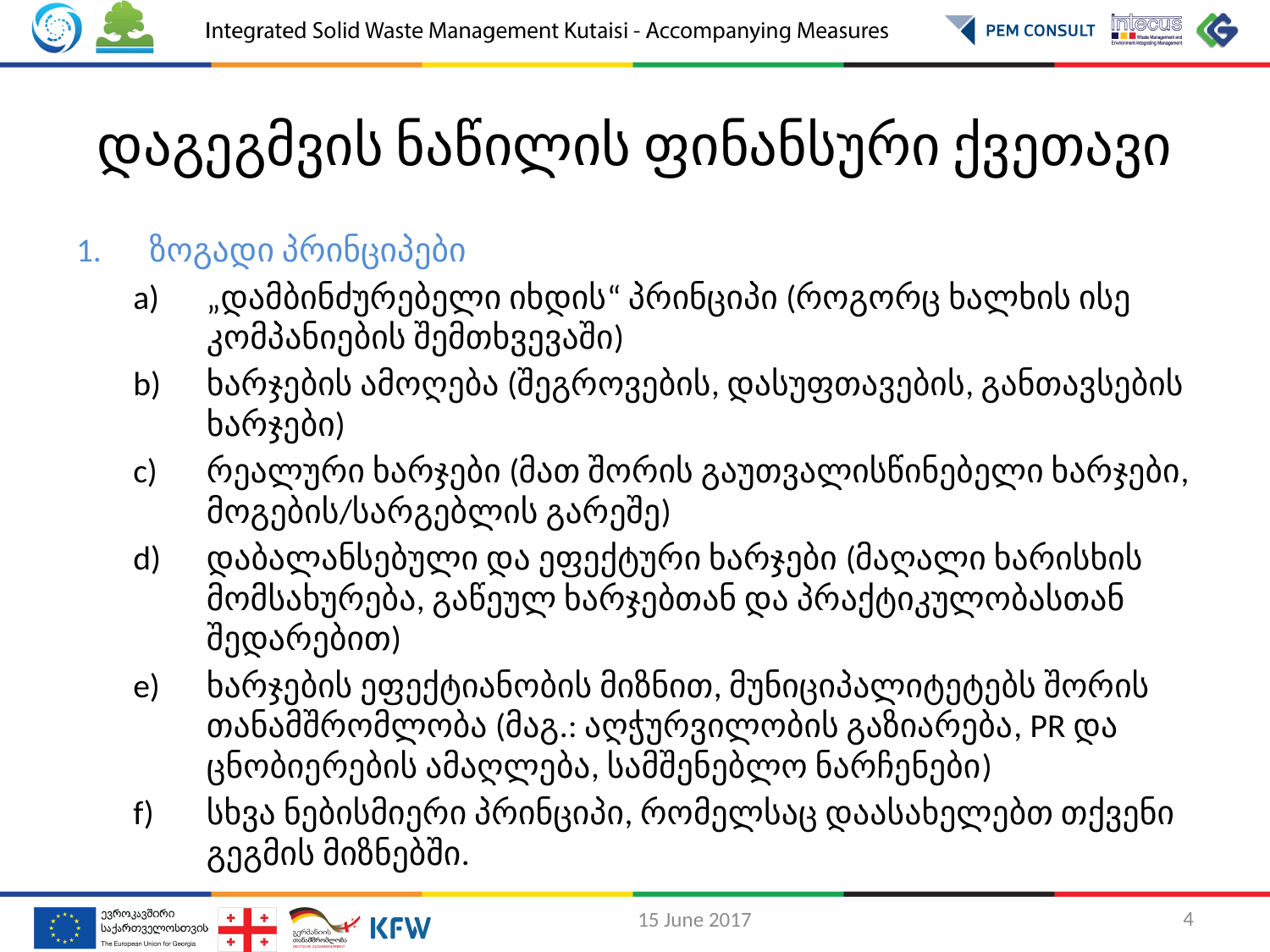

# დაგეგმვის ნაწილის ფინანსური ქვეთავი
ზოგადი პრინციპები
„დამბინძურებელი იხდის“ პრინციპი (როგორც ხალხის ისე კომპანიების შემთხვევაში)
ხარჯების ამოღება (შეგროვების, დასუფთავების, განთავსების ხარჯები)
რეალური ხარჯები (მათ შორის გაუთვალისწინებელი ხარჯები, მოგების/სარგებლის გარეშე)
დაბალანსებული და ეფექტური ხარჯები (მაღალი ხარისხის მომსახურება, გაწეულ ხარჯებთან და პრაქტიკულობასთან შედარებით)
ხარჯების ეფექტიანობის მიზნით, მუნიციპალიტეტებს შორის თანამშრომლობა (მაგ.: აღჭურვილობის გაზიარება, PR და ცნობიერების ამაღლება, სამშენებლო ნარჩენები)
სხვა ნებისმიერი პრინციპი, რომელსაც დაასახელებთ თქვენი გეგმის მიზნებში.
4
15 June 2017